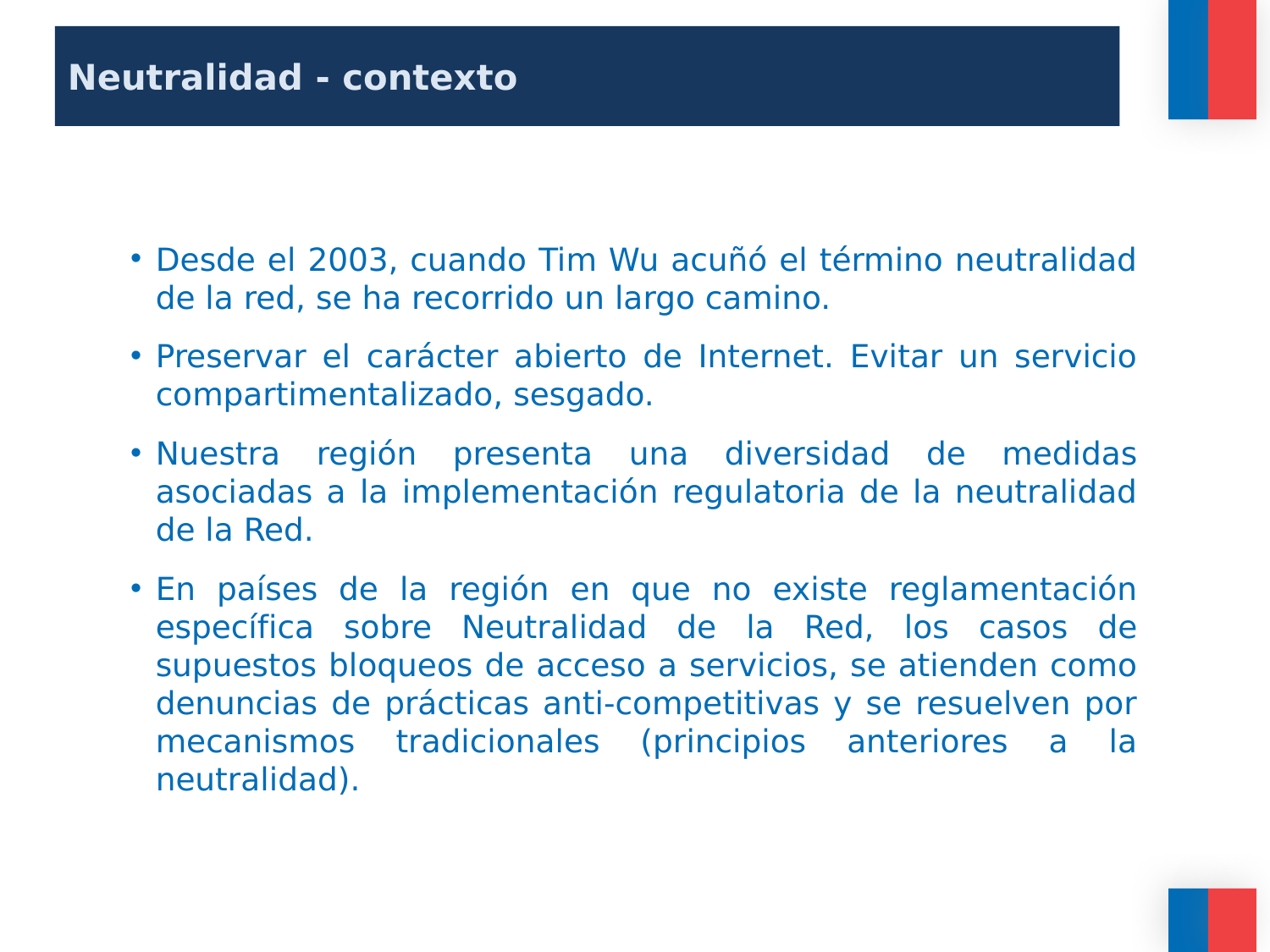

Neutralidad - contexto
Desde el 2003, cuando Tim Wu acuñó el término neutralidad de la red, se ha recorrido un largo camino.
Preservar el carácter abierto de Internet. Evitar un servicio compartimentalizado, sesgado.
Nuestra región presenta una diversidad de medidas asociadas a la implementación regulatoria de la neutralidad de la Red.
En países de la región en que no existe reglamentación específica sobre Neutralidad de la Red, los casos de supuestos bloqueos de acceso a servicios, se atienden como denuncias de prácticas anti-competitivas y se resuelven por mecanismos tradicionales (principios anteriores a la neutralidad).